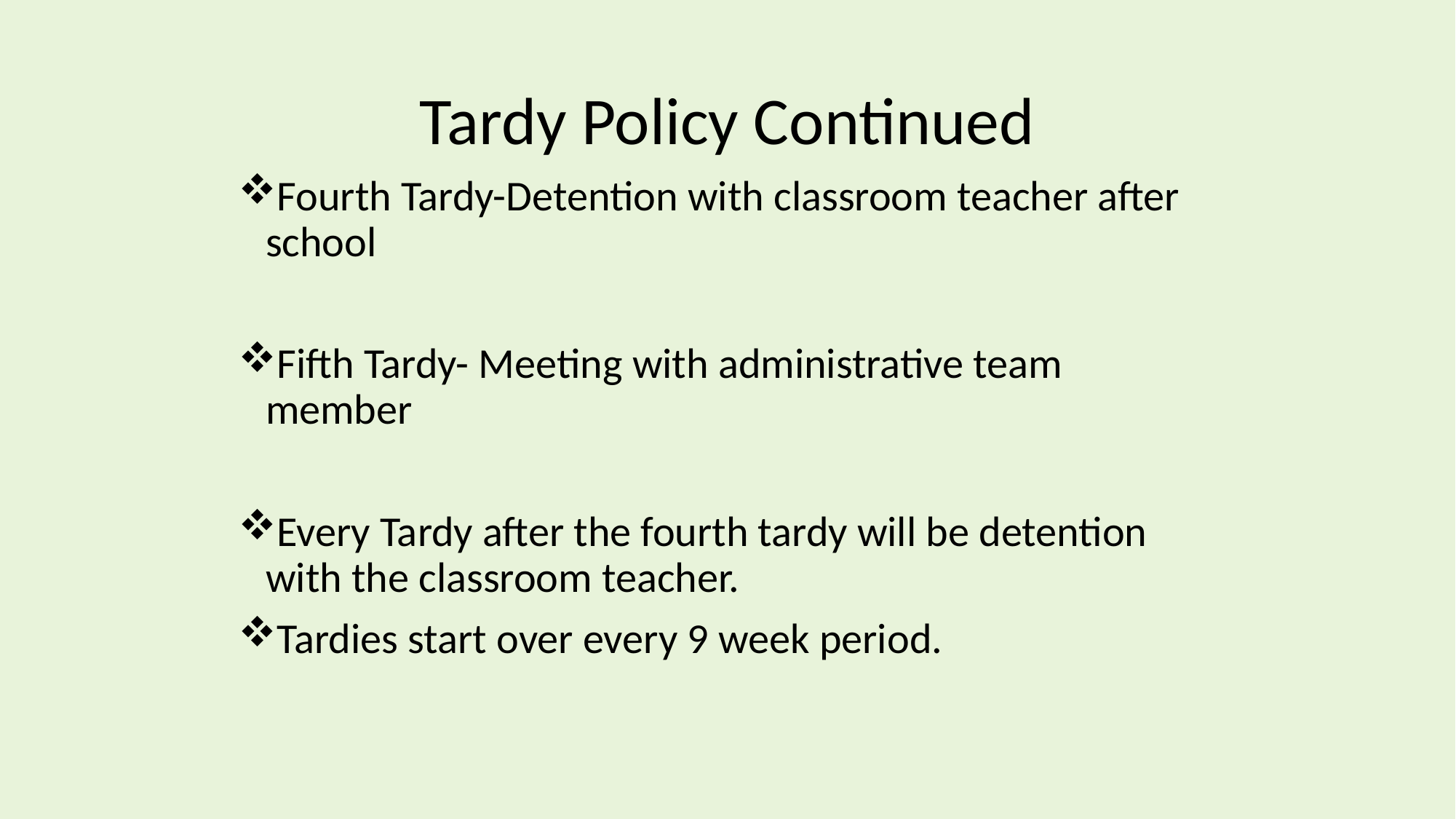

# Tardy Policy Continued
Fourth Tardy-Detention with classroom teacher after school

Fifth Tardy- Meeting with administrative team member

Every Tardy after the fourth tardy will be detention with the classroom teacher.
Tardies start over every 9 week period.